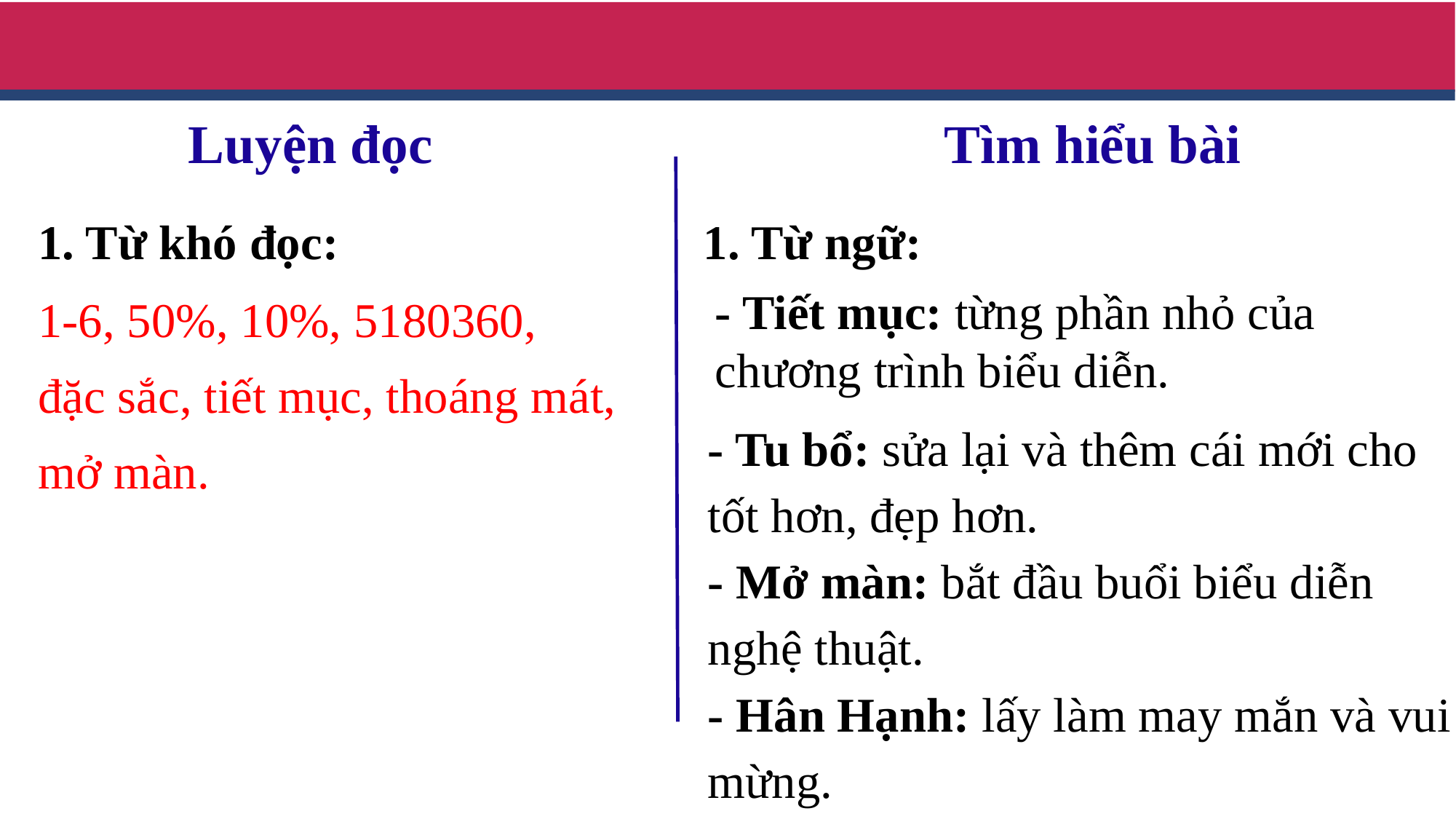

Luyện đọc
       Tìm hiểu bài

1. Từ khó đọc:
1. Từ ngữ:
1-6, 50%, 10%, 5180360,
đặc sắc, tiết mục, thoáng mát,
mở màn.
- Tiết mục: từng phần nhỏ của chương trình biểu diễn.
- Tu bổ: sửa lại và thêm cái mới cho tốt hơn, đẹp hơn.
- Mở màn: bắt đầu buổi biểu diễn nghệ thuật.
- Hân Hạnh: lấy làm may mắn và vui mừng.